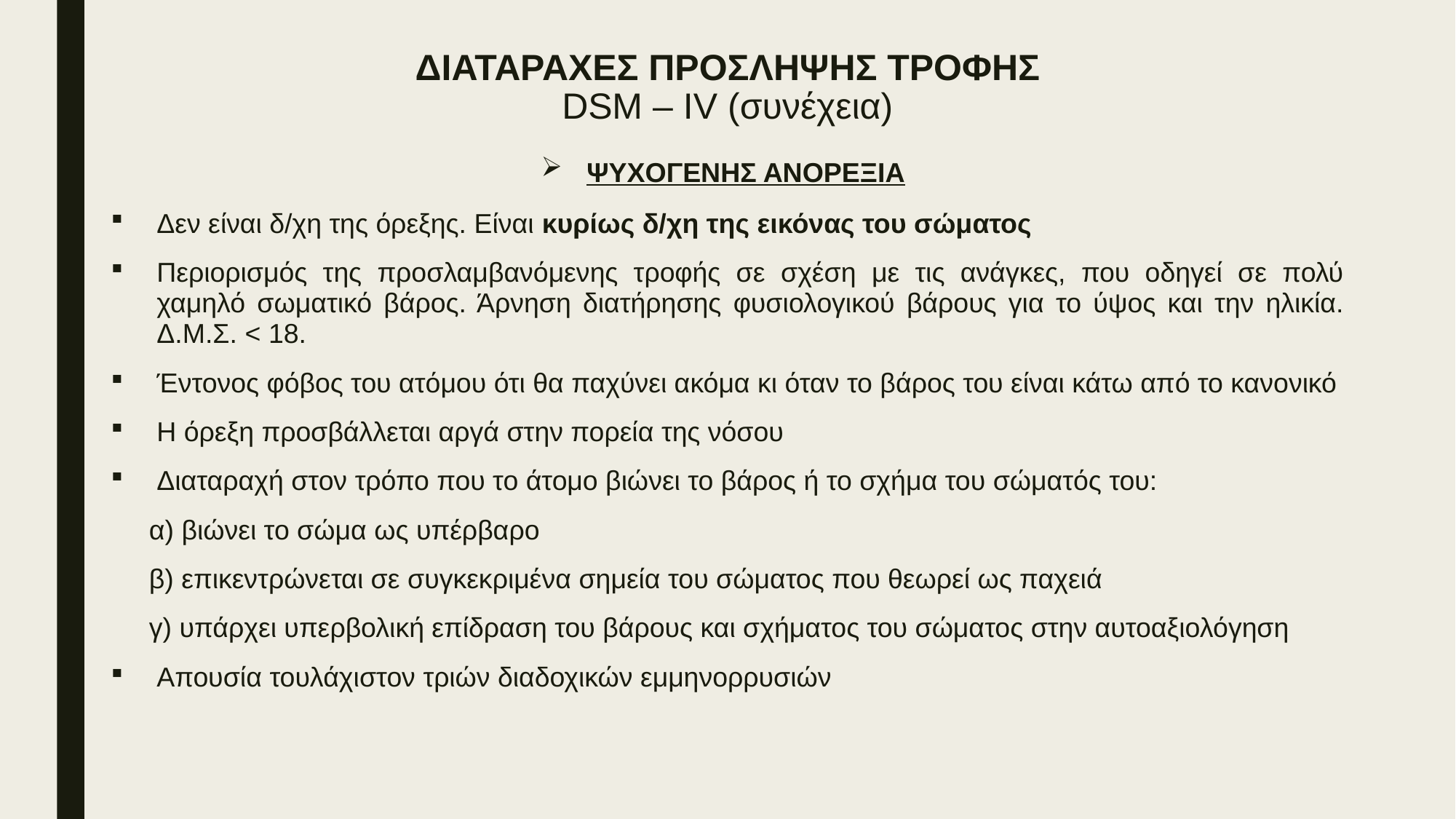

# ΔΙΑΤΑΡΑΧΕΣ ΠΡΟΣΛΗΨΗΣ ΤΡΟΦΗΣ DSM – IV (συνέχεια)
ΨΥΧΟΓΕΝΗΣ ΑΝΟΡΕΞΙΑ
Δεν είναι δ/χη της όρεξης. Είναι κυρίως δ/χη της εικόνας του σώματος
Περιορισμός της προσλαμβανόμενης τροφής σε σχέση με τις ανάγκες, που οδηγεί σε πολύ χαμηλό σωματικό βάρος. Άρνηση διατήρησης φυσιολογικού βάρους για το ύψος και την ηλικία. Δ.Μ.Σ. < 18.
Έντονος φόβος του ατόμου ότι θα παχύνει ακόμα κι όταν το βάρος του είναι κάτω από το κανονικό
Η όρεξη προσβάλλεται αργά στην πορεία της νόσου
Διαταραχή στον τρόπο που το άτομο βιώνει το βάρος ή το σχήμα του σώματός του:
     α) βιώνει το σώμα ως υπέρβαρο
     β) επικεντρώνεται σε συγκεκριμένα σημεία του σώματος που θεωρεί ως παχειά
     γ) υπάρχει υπερβολική επίδραση του βάρους και σχήματος του σώματος στην αυτοαξιολόγηση
Απουσία τουλάχιστον τριών διαδοχικών εμμηνορρυσιών